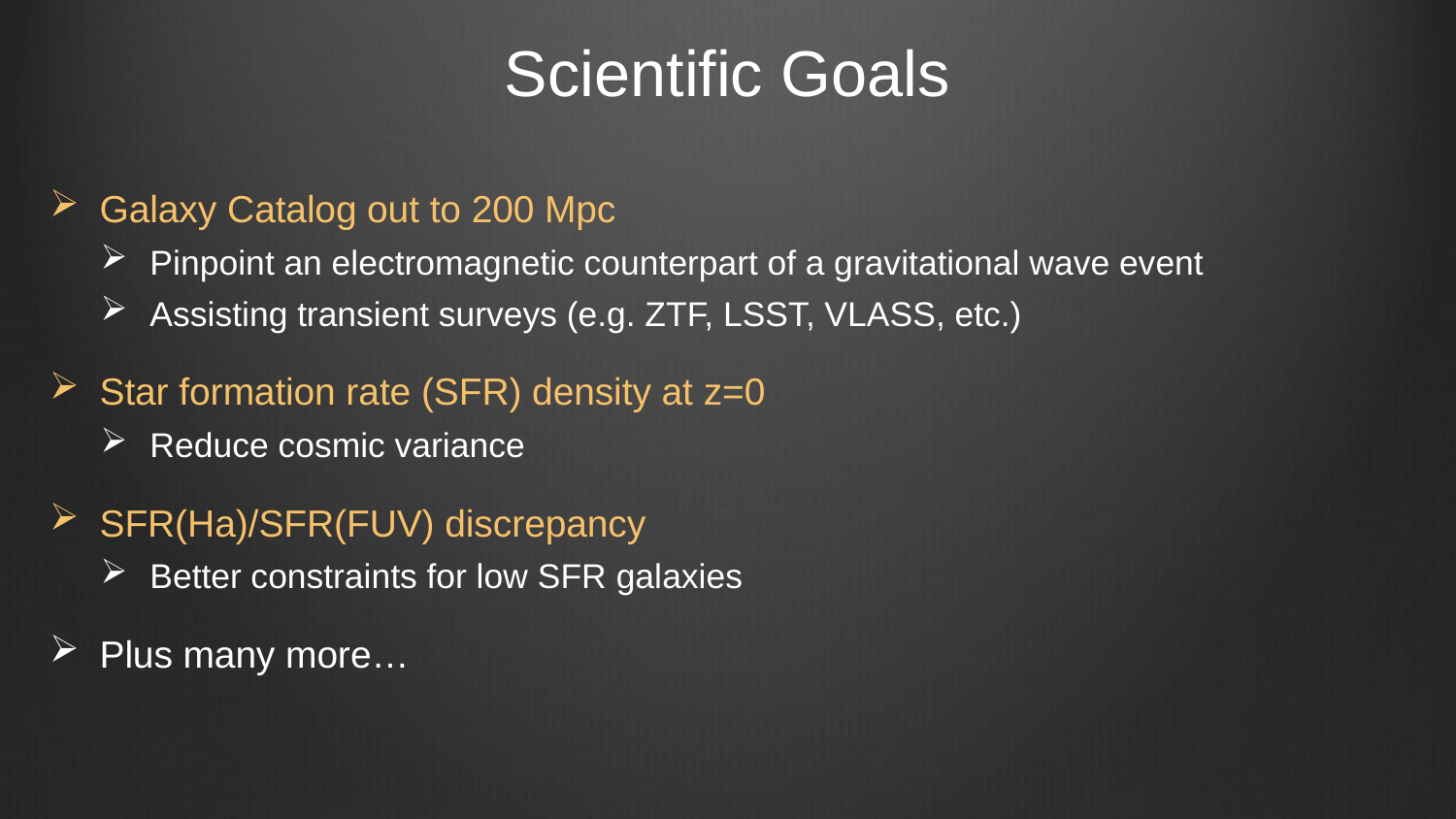

# Scientific Goals
Galaxy Catalog out to 200 Mpc
Pinpoint an electromagnetic counterpart of a gravitational wave event
Assisting transient surveys (e.g. ZTF, LSST, VLASS, etc.)
Star formation rate (SFR) density at z=0
Reduce cosmic variance
SFR(Ha)/SFR(FUV) discrepancy
Better constraints for low SFR galaxies
Plus many more…